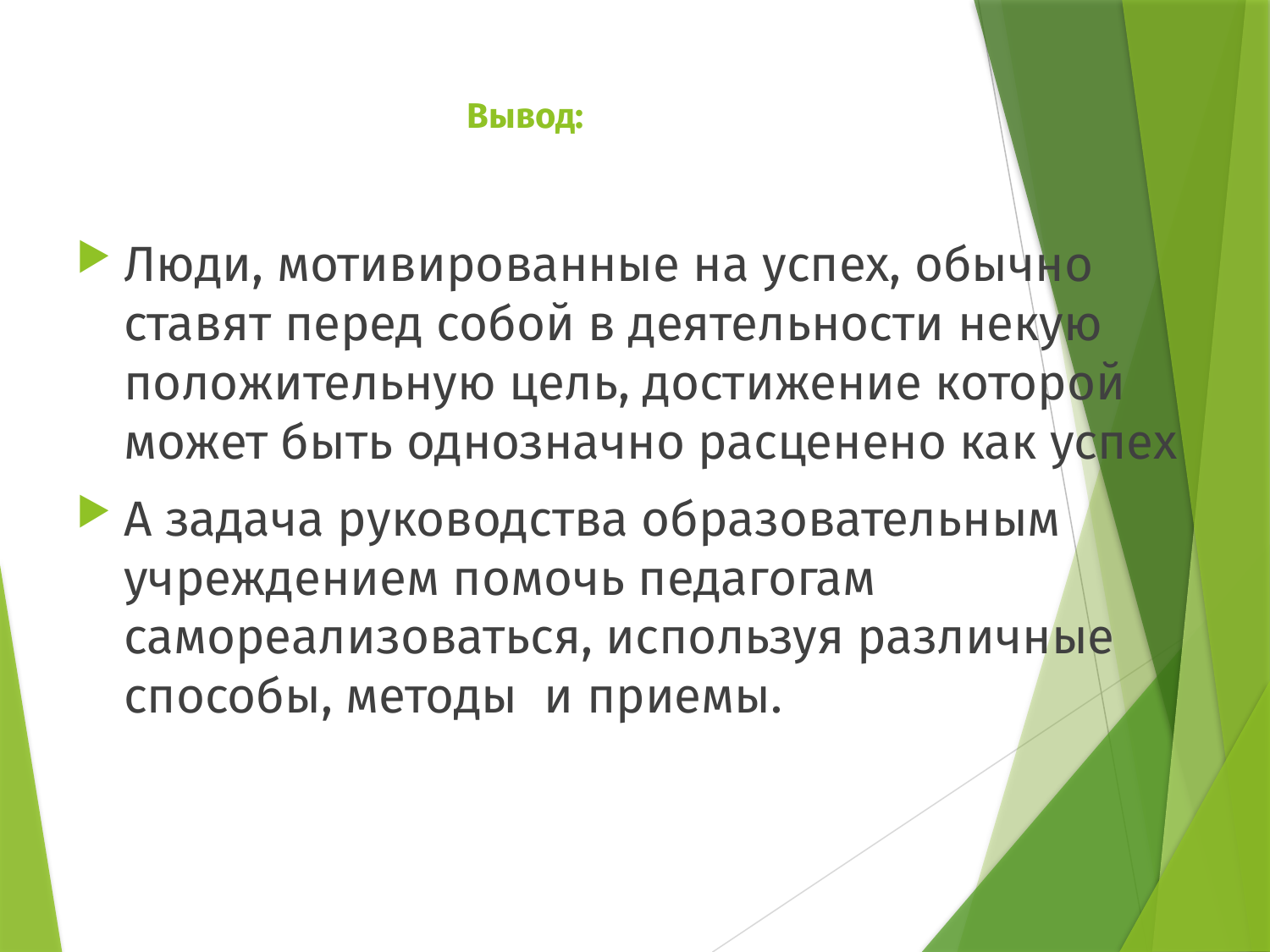

# Вывод:
Люди, мотивированные на успех, обычно ставят перед собой в деятельности некую положительную цель, достижение которой может быть однозначно расценено как успех
А задача руководства образовательным учреждением помочь педагогам самореализоваться, используя различные способы, методы  и приемы.